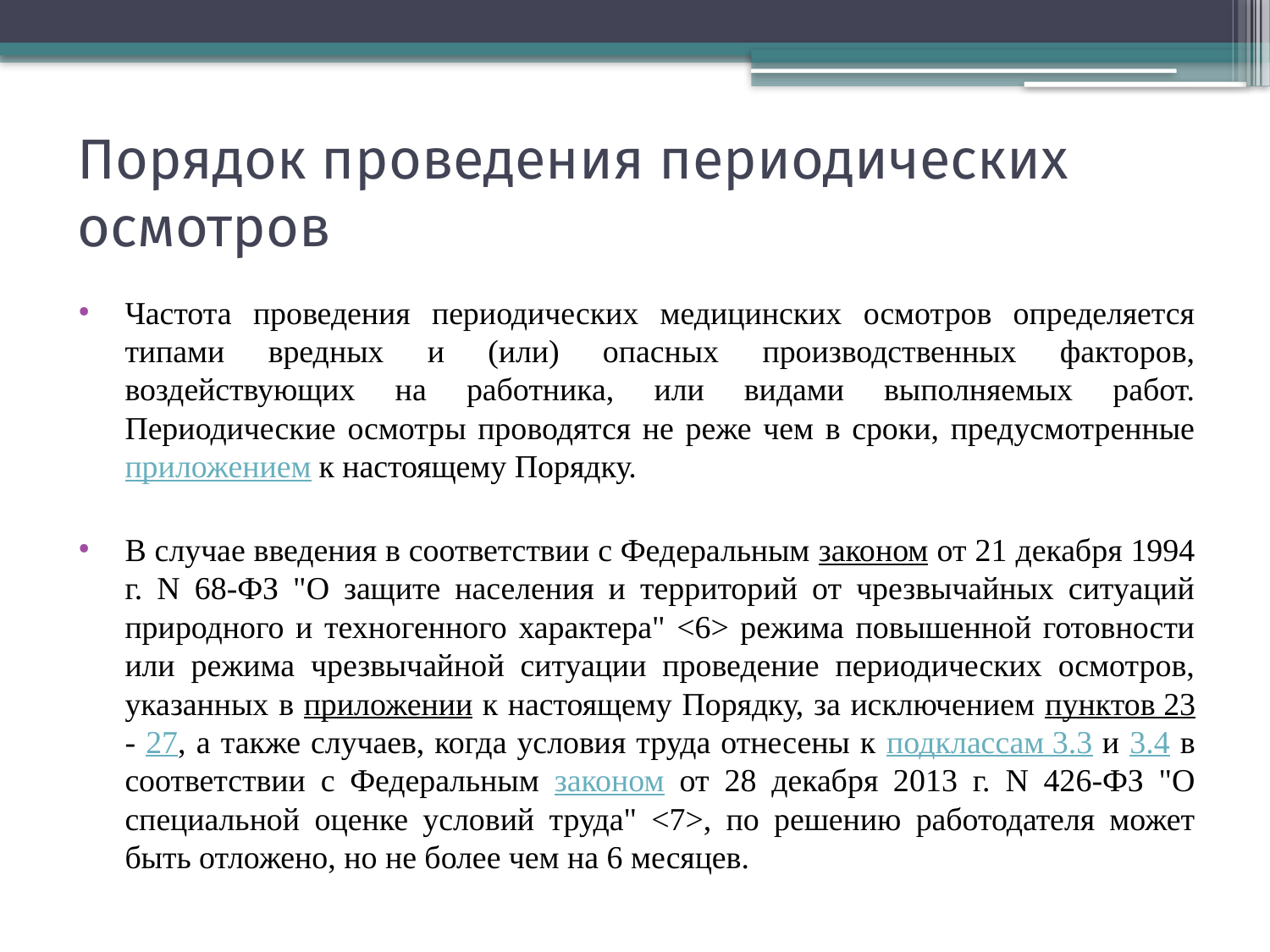

# Порядок проведения периодических осмотров
Частота проведения периодических медицинских осмотров определяется типами вредных и (или) опасных производственных факторов, воздействующих на работника, или видами выполняемых работ. Периодические осмотры проводятся не реже чем в сроки, предусмотренные приложением к настоящему Порядку.

В случае введения в соответствии с Федеральным законом от 21 декабря 1994 г. N 68-ФЗ "О защите населения и территорий от чрезвычайных ситуаций природного и техногенного характера" <6> режима повышенной готовности или режима чрезвычайной ситуации проведение периодических осмотров, указанных в приложении к настоящему Порядку, за исключением пунктов 23 - 27, а также случаев, когда условия труда отнесены к подклассам 3.3 и 3.4 в соответствии с Федеральным законом от 28 декабря 2013 г. N 426-ФЗ "О специальной оценке условий труда" <7>, по решению работодателя может быть отложено, но не более чем на 6 месяцев.